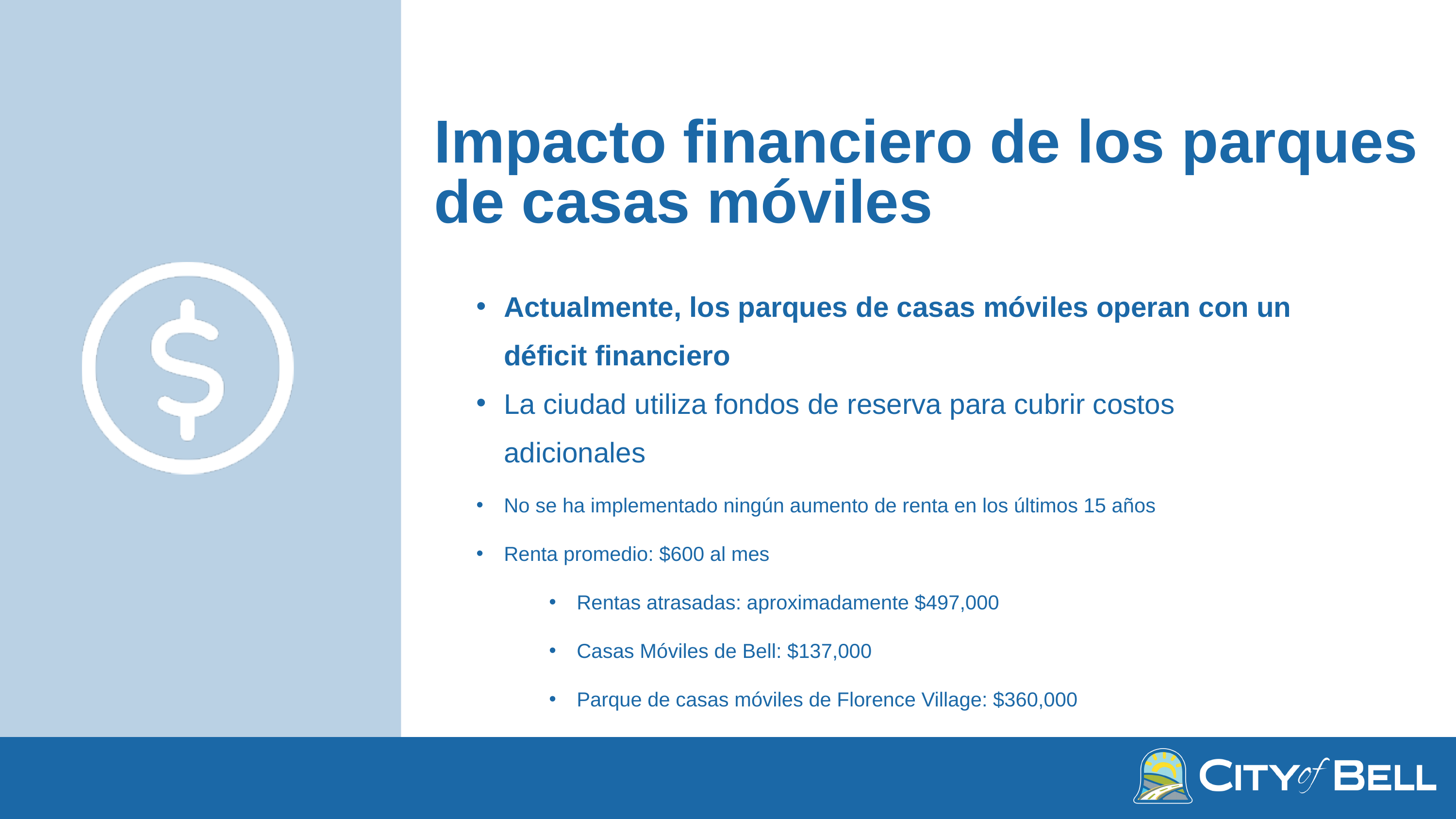

Impacto financiero de los parques de casas móviles

Actualmente, los parques de casas móviles operan con un déficit financiero
La ciudad utiliza fondos de reserva para cubrir costos adicionales
No se ha implementado ningún aumento de renta en los últimos 15 años
Renta promedio: $600 al mes
Rentas atrasadas: aproximadamente $497,000
Casas Móviles de Bell: $137,000
Parque de casas móviles de Florence Village: $360,000